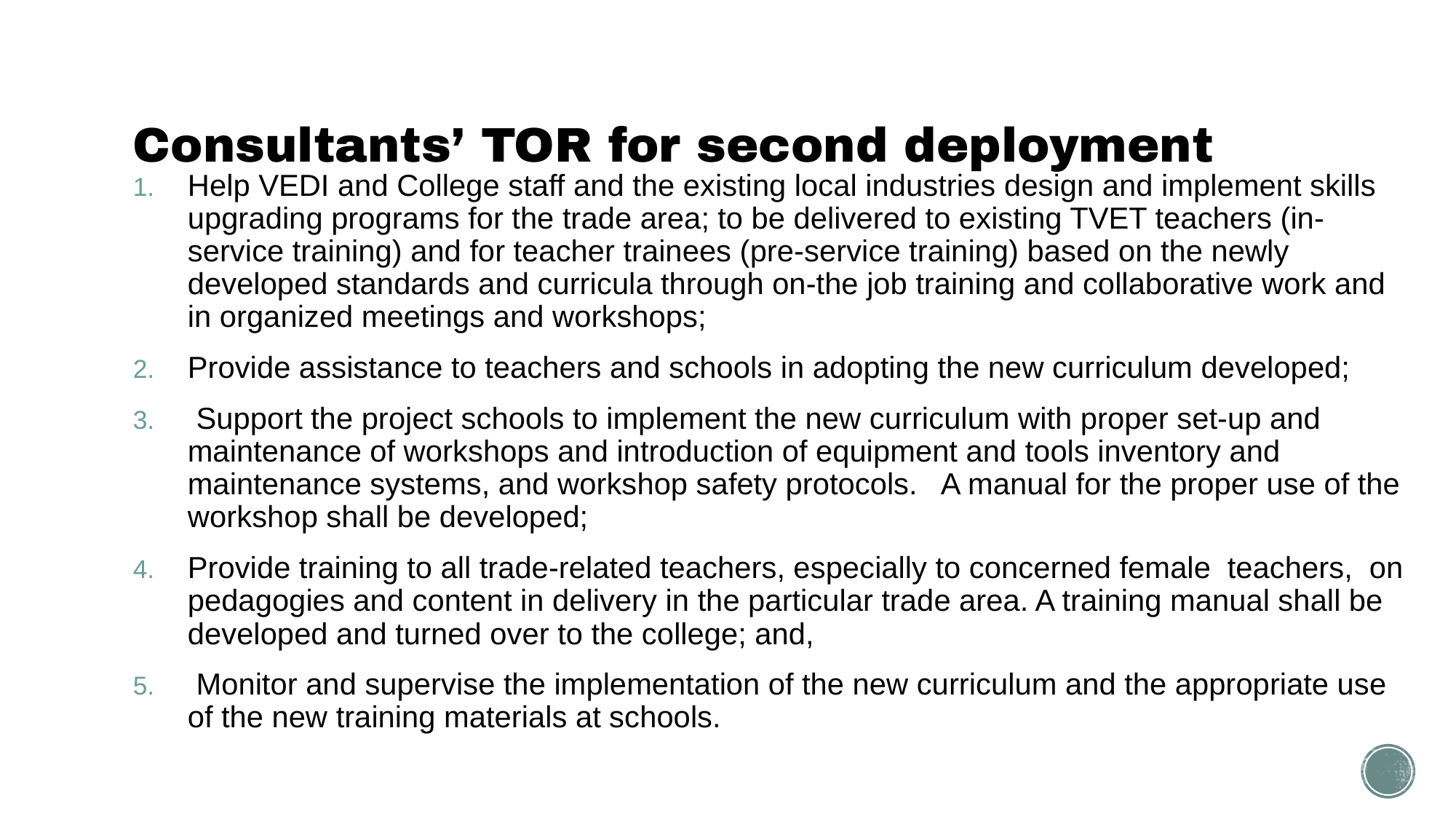

# Consultants’ TOR for second deployment
Help VEDI and College staff and the existing local industries design and implement skills upgrading programs for the trade area; to be delivered to existing TVET teachers (in-service training) and for teacher trainees (pre-service training) based on the newly developed standards and curricula through on-the job training and collaborative work and in organized meetings and workshops;
Provide assistance to teachers and schools in adopting the new curriculum developed;
 Support the project schools to implement the new curriculum with proper set-up and maintenance of workshops and introduction of equipment and tools inventory and maintenance systems, and workshop safety protocols.   A manual for the proper use of the workshop shall be developed;
Provide training to all trade-related teachers, especially to concerned female  teachers,  on pedagogies and content in delivery in the particular trade area. A training manual shall be developed and turned over to the college; and,
 Monitor and supervise the implementation of the new curriculum and the appropriate use of the new training materials at schools.